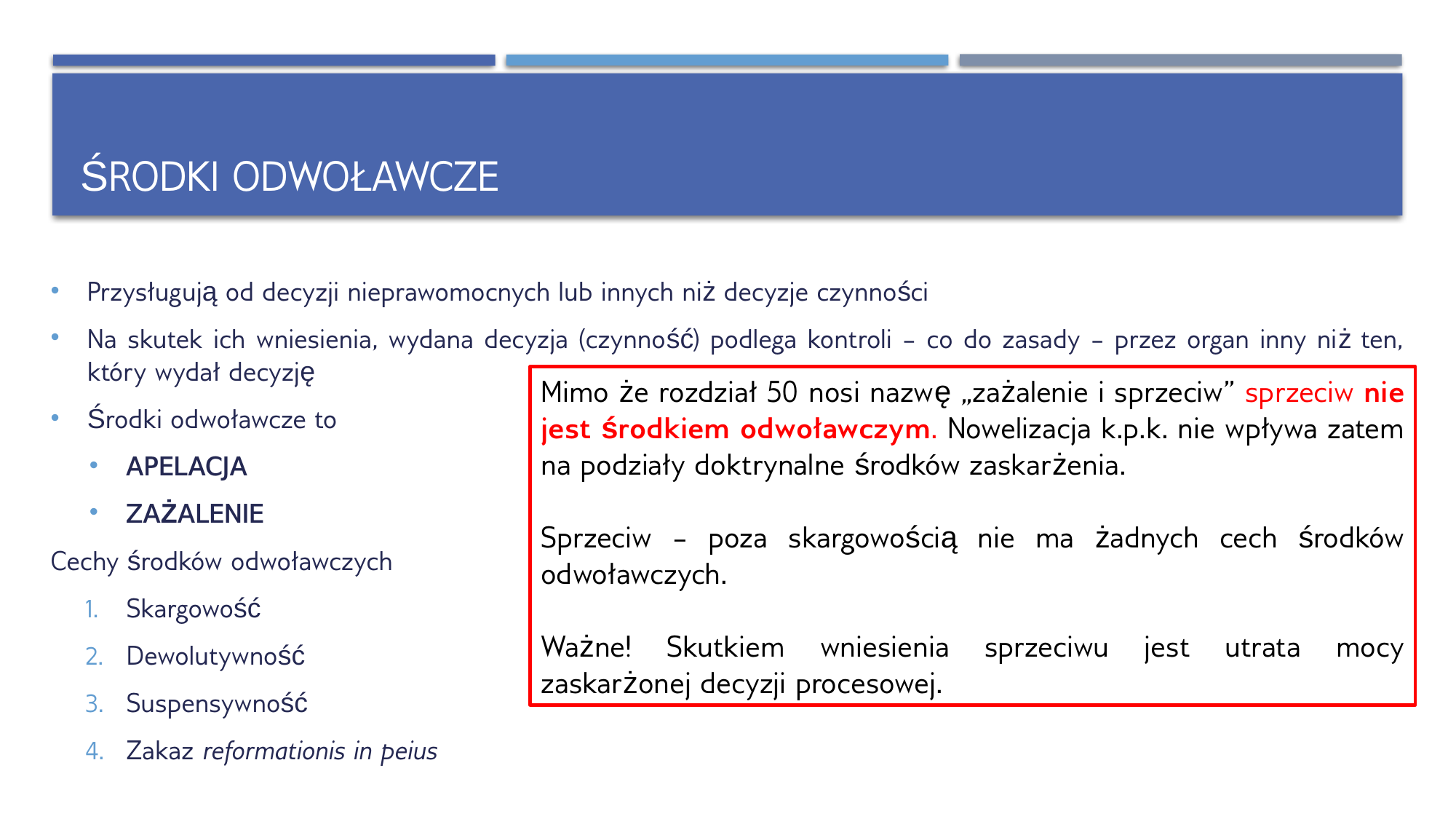

# Środki odwoławcze

Przysługują od decyzji nieprawomocnych lub innych niż decyzje czynności
Na skutek ich wniesienia, wydana decyzja (czynność) podlega kontroli – co do zasady – przez organ inny niż ten, który wydał decyzję
Środki odwoławcze to
APELACJA
ZAŻALENIE
Cechy środków odwoławczych
Skargowość
Dewolutywność
Suspensywność
Zakaz reformationis in peius
Mimo że rozdział 50 nosi nazwę „zażalenie i sprzeciw” sprzeciw nie jest środkiem odwoławczym. Nowelizacja k.p.k. nie wpływa zatem na podziały doktrynalne środków zaskarżenia.

Sprzeciw – poza skargowością nie ma żadnych cech środków odwoławczych.

Ważne! Skutkiem wniesienia sprzeciwu jest utrata mocy zaskarżonej decyzji procesowej.